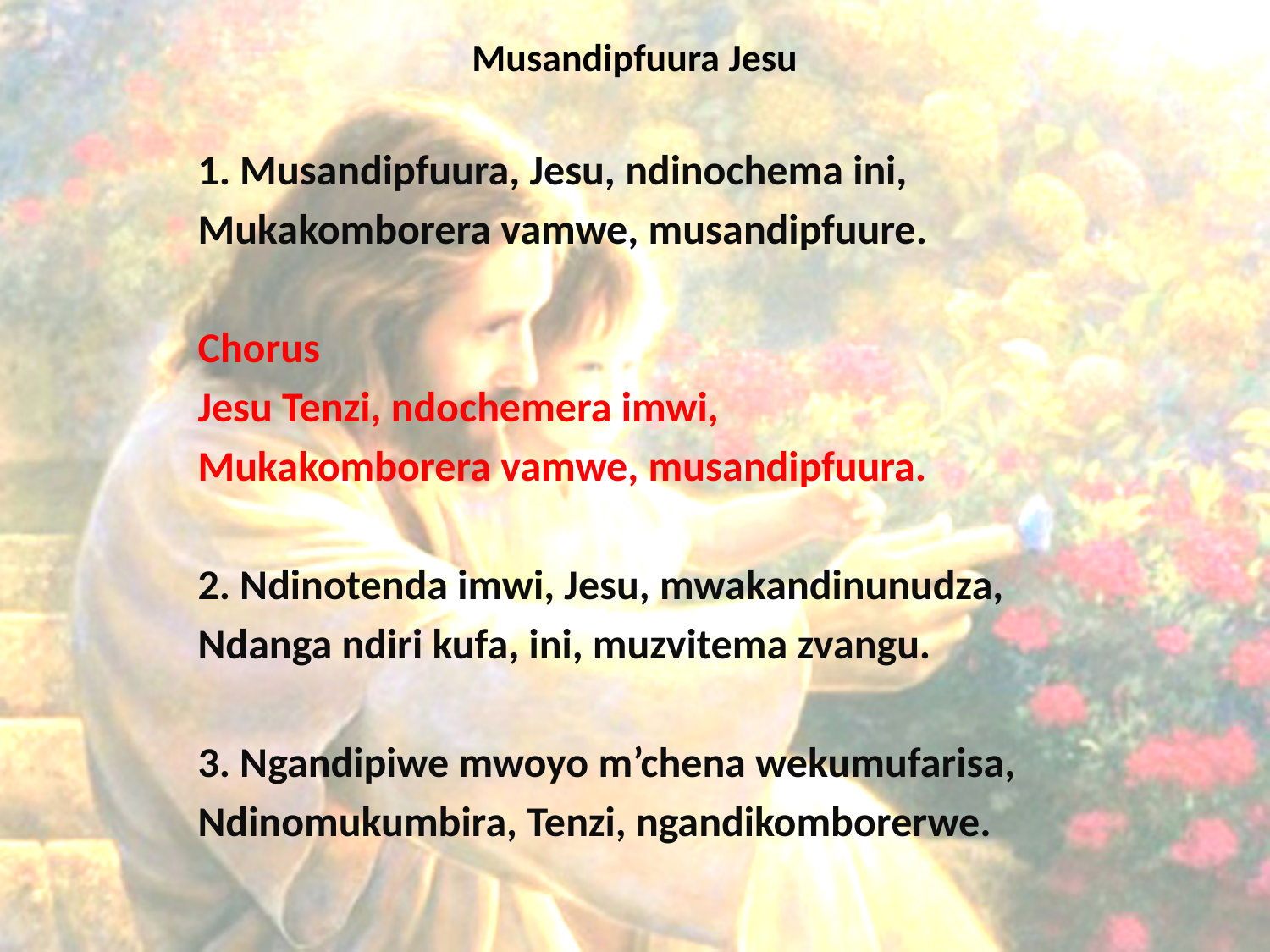

# Musandipfuura Jesu
1. Musandipfuura, Jesu, ndinochema ini,
Mukakomborera vamwe, musandipfuure.

Chorus
Jesu Tenzi, ndochemera imwi,
Mukakomborera vamwe, musandipfuura.

2. Ndinotenda imwi, Jesu, mwakandinunudza,
Ndanga ndiri kufa, ini, muzvitema zvangu.

3. Ngandipiwe mwoyo m’chena wekumufarisa,
Ndinomukumbira, Tenzi, ngandikomborerwe.